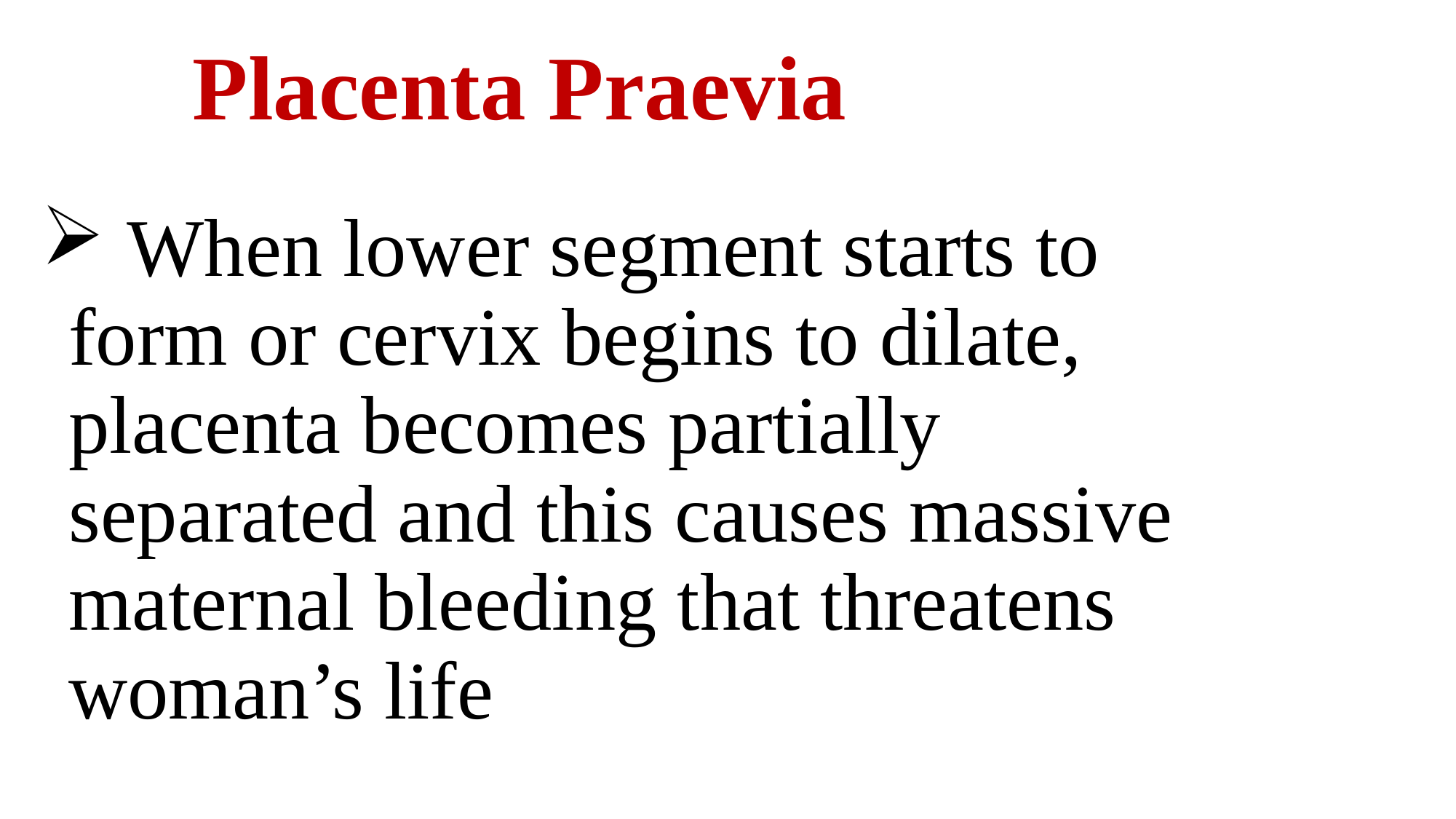

# Placenta Praevia
 When lower segment starts to form or cervix begins to dilate, placenta becomes partially separated and this causes massive maternal bleeding that threatens woman’s life